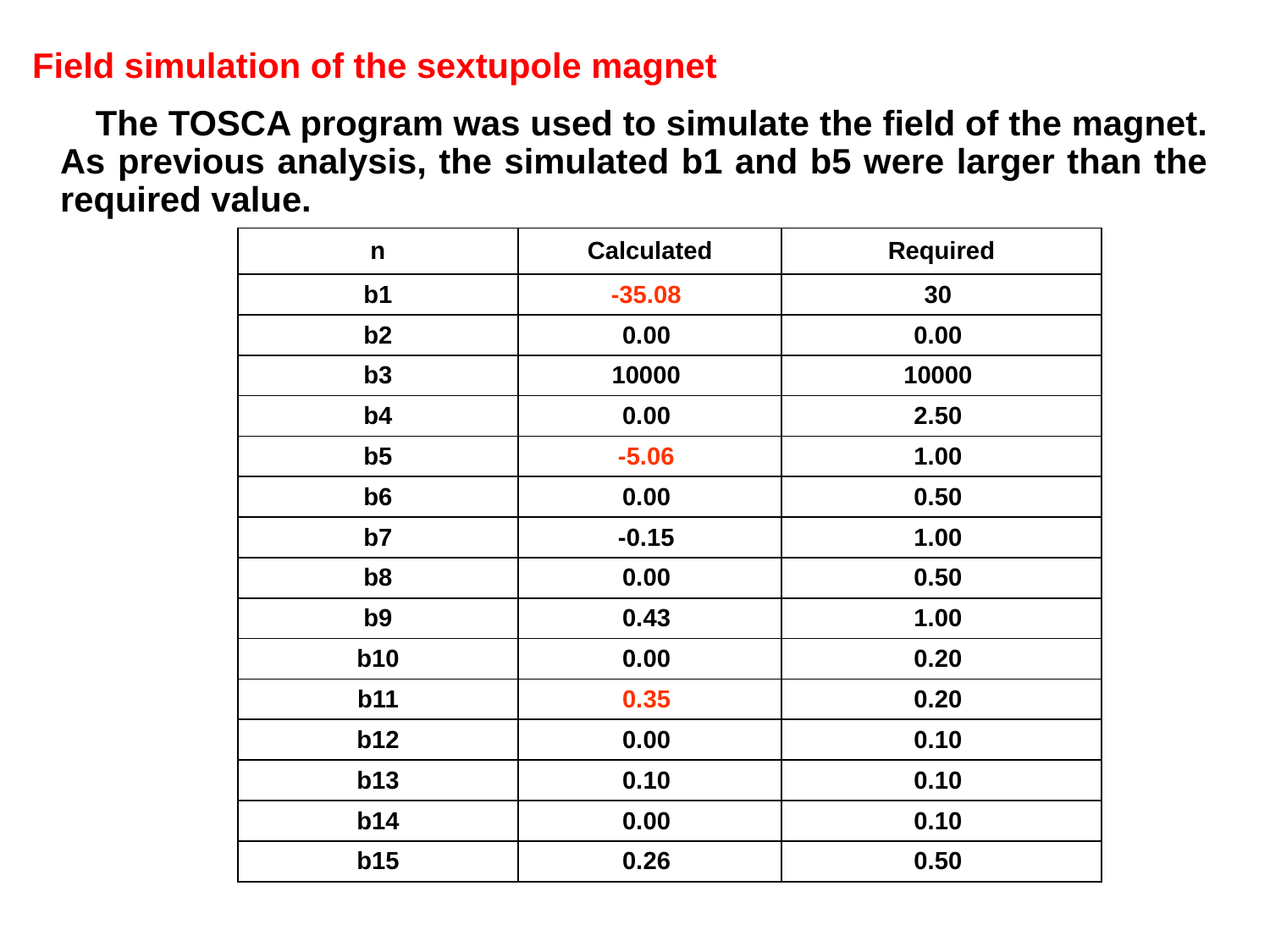

Field simulation of the sextupole magnet
         The TOSCA program was used to simulate the field of the magnet. As previous analysis, the simulated b1 and b5 were larger than the required value.
| n | Calculated | Required |
| --- | --- | --- |
| b1 | -35.08 | 30 |
| b2 | 0.00 | 0.00 |
| b3 | 10000 | 10000 |
| b4 | 0.00 | 2.50 |
| b5 | -5.06 | 1.00 |
| b6 | 0.00 | 0.50 |
| b7 | -0.15 | 1.00 |
| b8 | 0.00 | 0.50 |
| b9 | 0.43 | 1.00 |
| b10 | 0.00 | 0.20 |
| b11 | 0.35 | 0.20 |
| b12 | 0.00 | 0.10 |
| b13 | 0.10 | 0.10 |
| b14 | 0.00 | 0.10 |
| b15 | 0.26 | 0.50 |